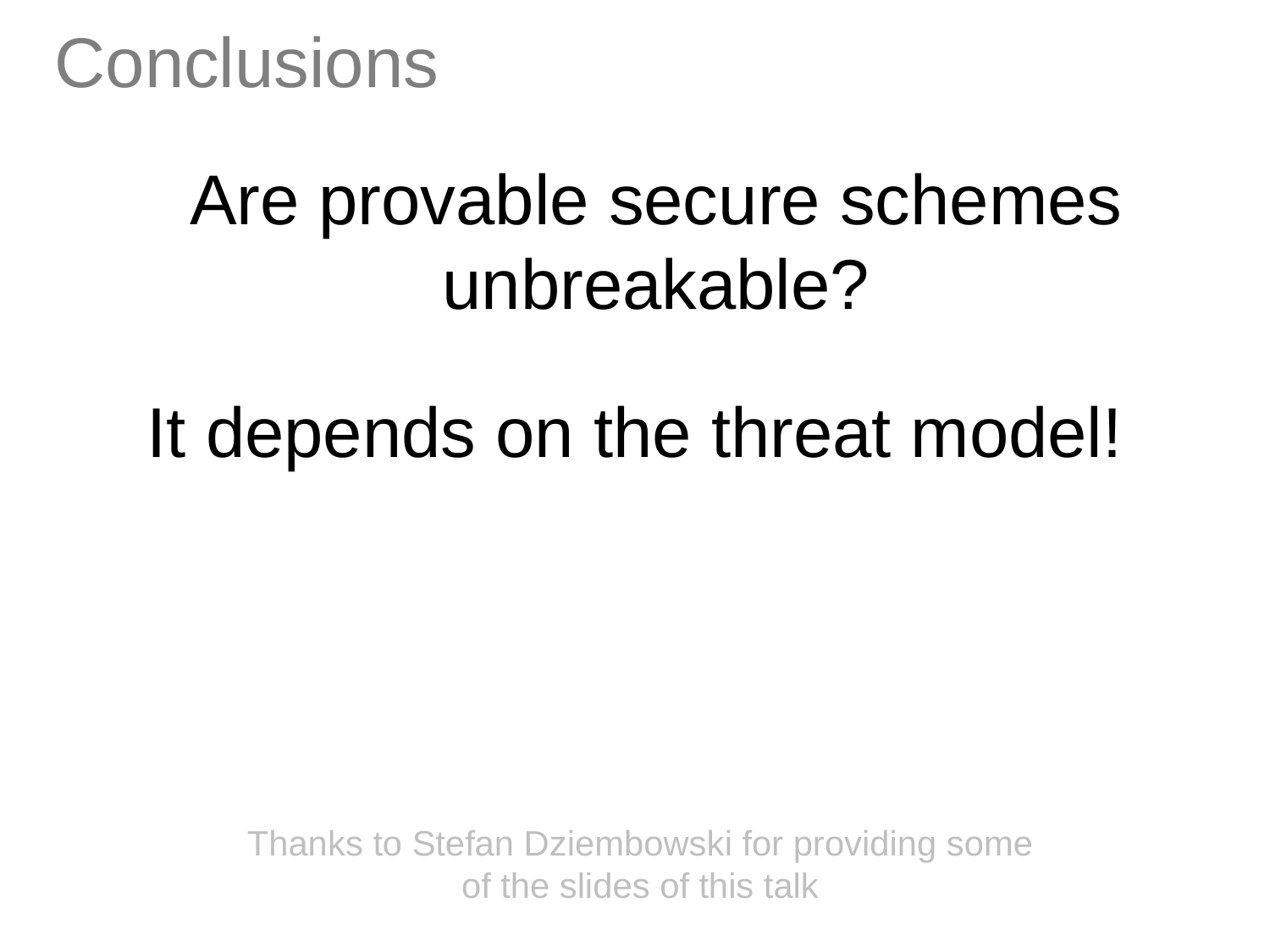

Conclusions
Are provable secure schemes unbreakable?

It depends on the threat model!

Thanks to Stefan Dziembowski for providing some of the slides of this talk